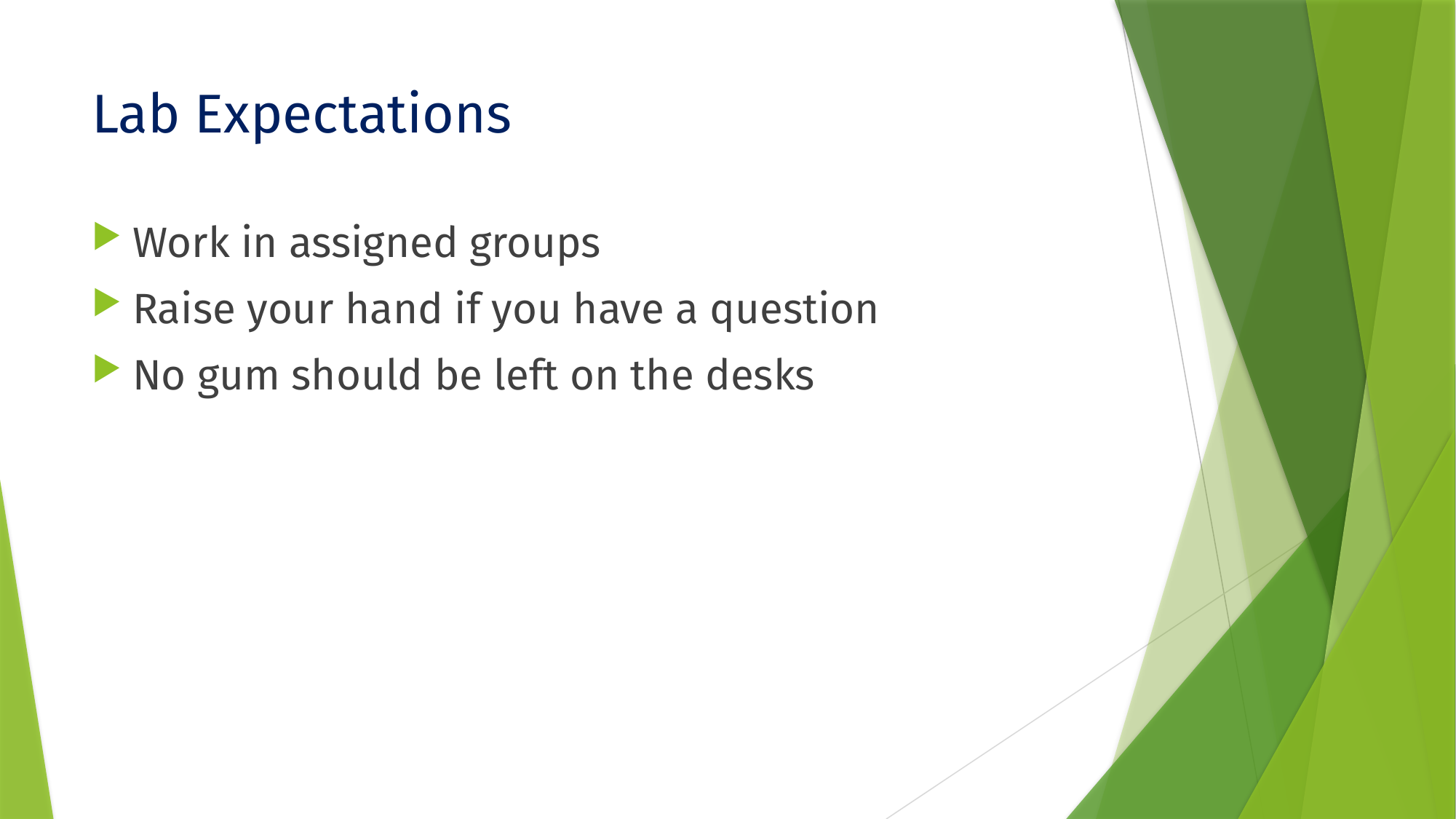

# Lab Expectations
Work in assigned groups
Raise your hand if you have a question
No gum should be left on the desks